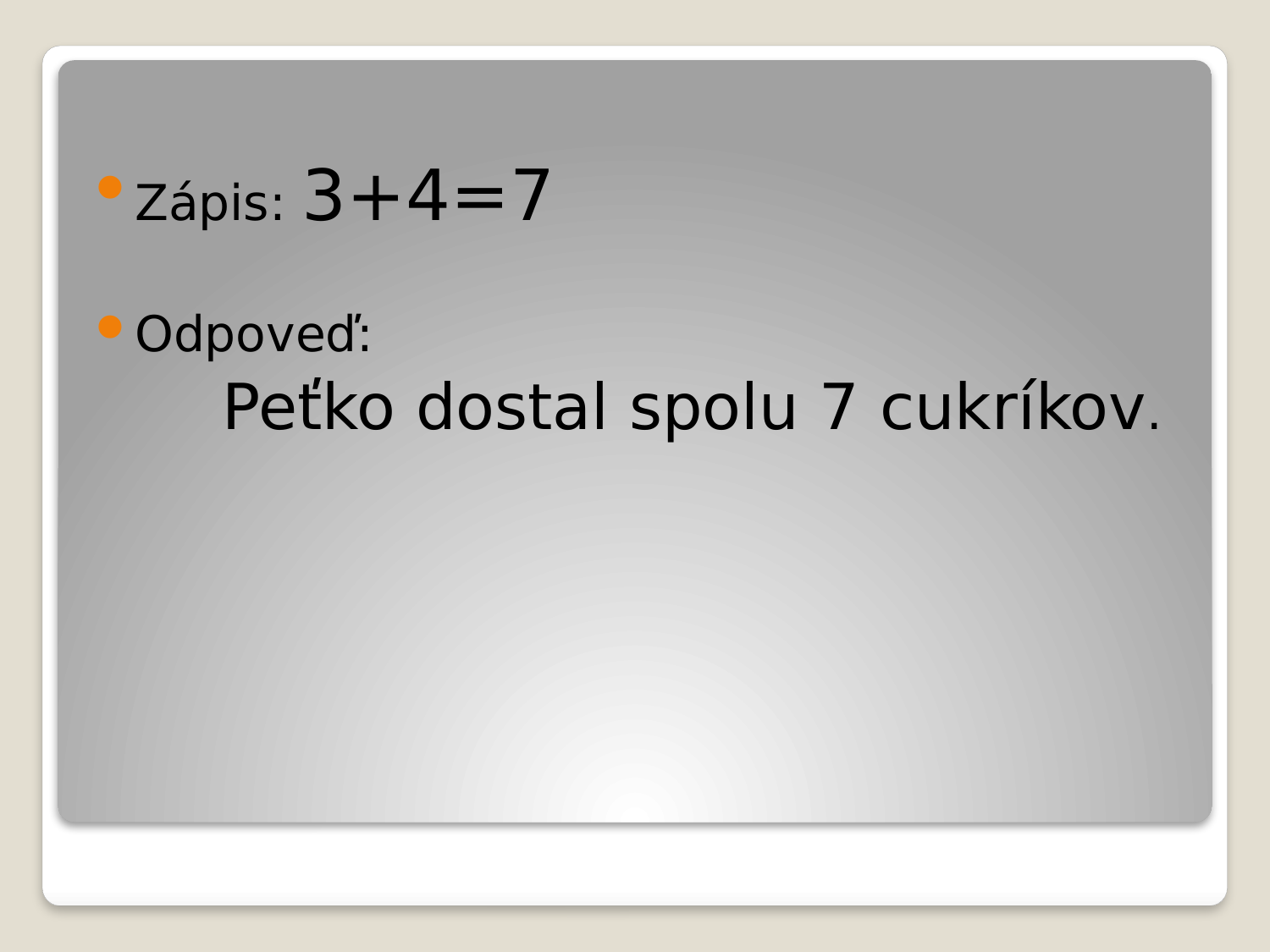

Zápis: 3+4=7

Odpoveď:
	Peťko dostal spolu 7 cukríkov.

#